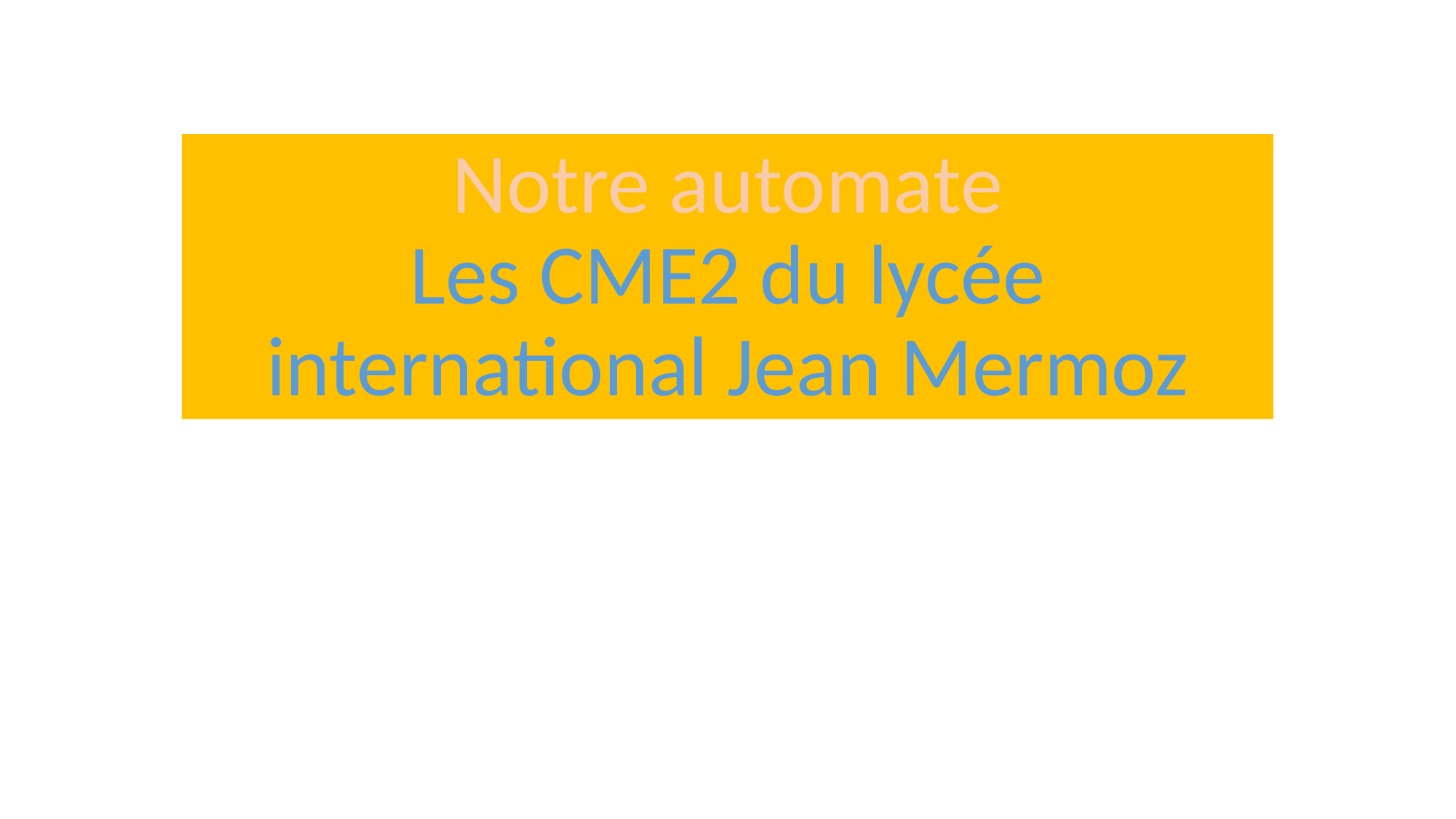

# Notre automate Les CME2 du lycée international Jean Mermoz